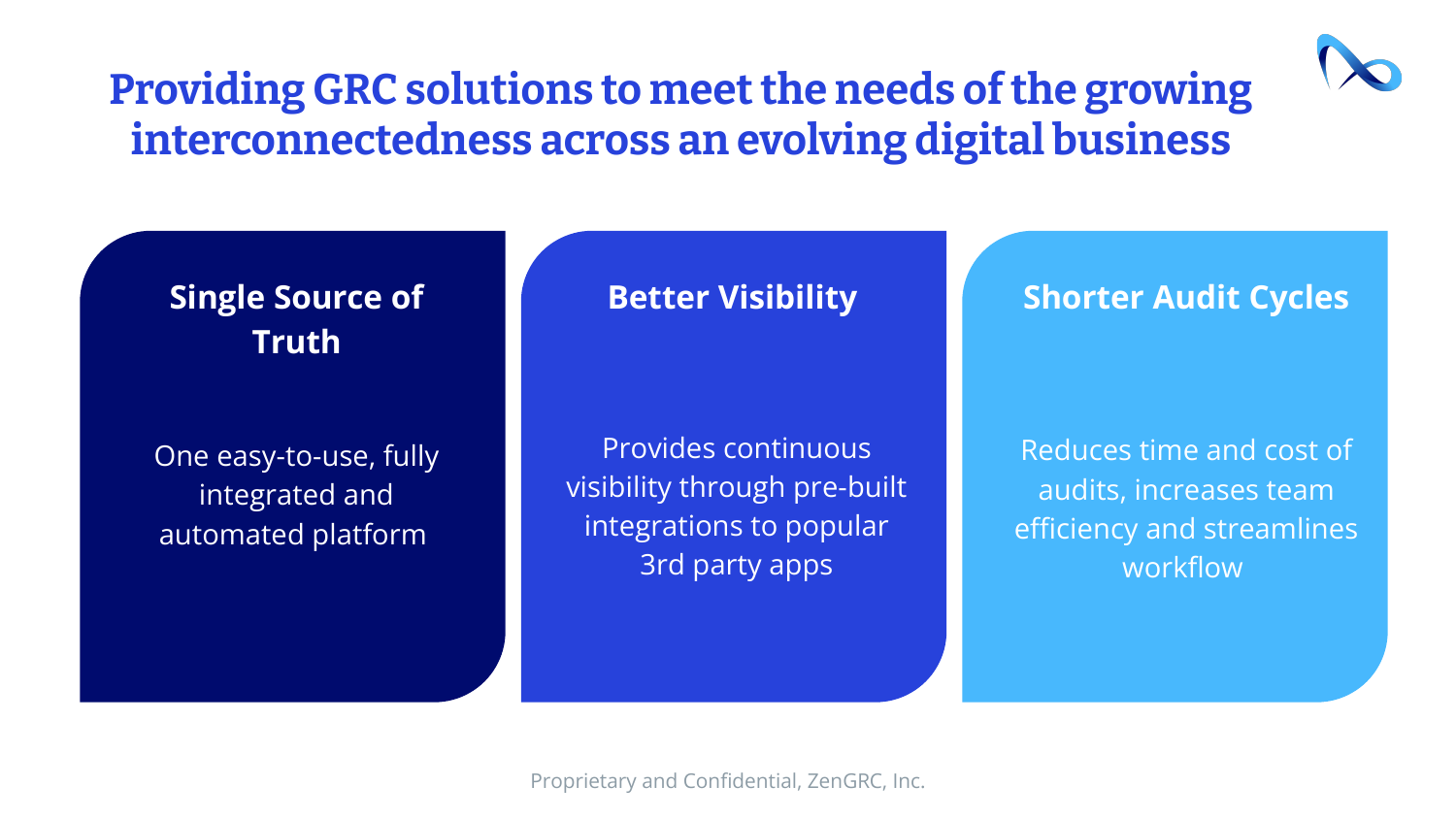

# Providing GRC solutions to meet the needs of the growing interconnectedness across an evolving digital business
Single Source of Truth

One easy-to-use, fully integrated and automated platform
Better Visibility

Provides continuous visibility through pre-built integrations to popular 3rd party apps

Shorter Audit Cycles

Reduces time and cost of audits, increases team efficiency and streamlines workflow